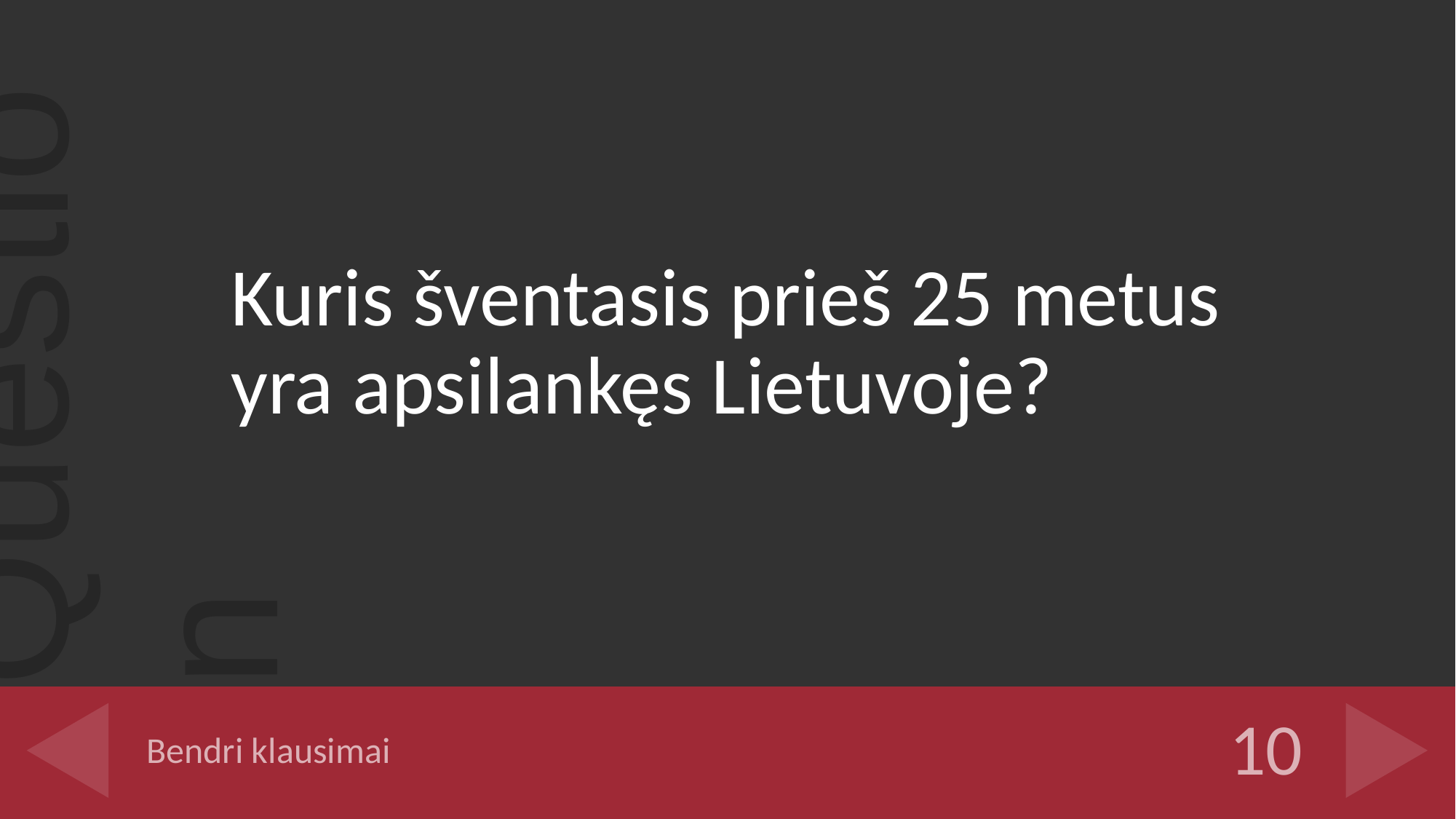

Kuris šventasis prieš 25 metus yra apsilankęs Lietuvoje?
# Bendri klausimai
10